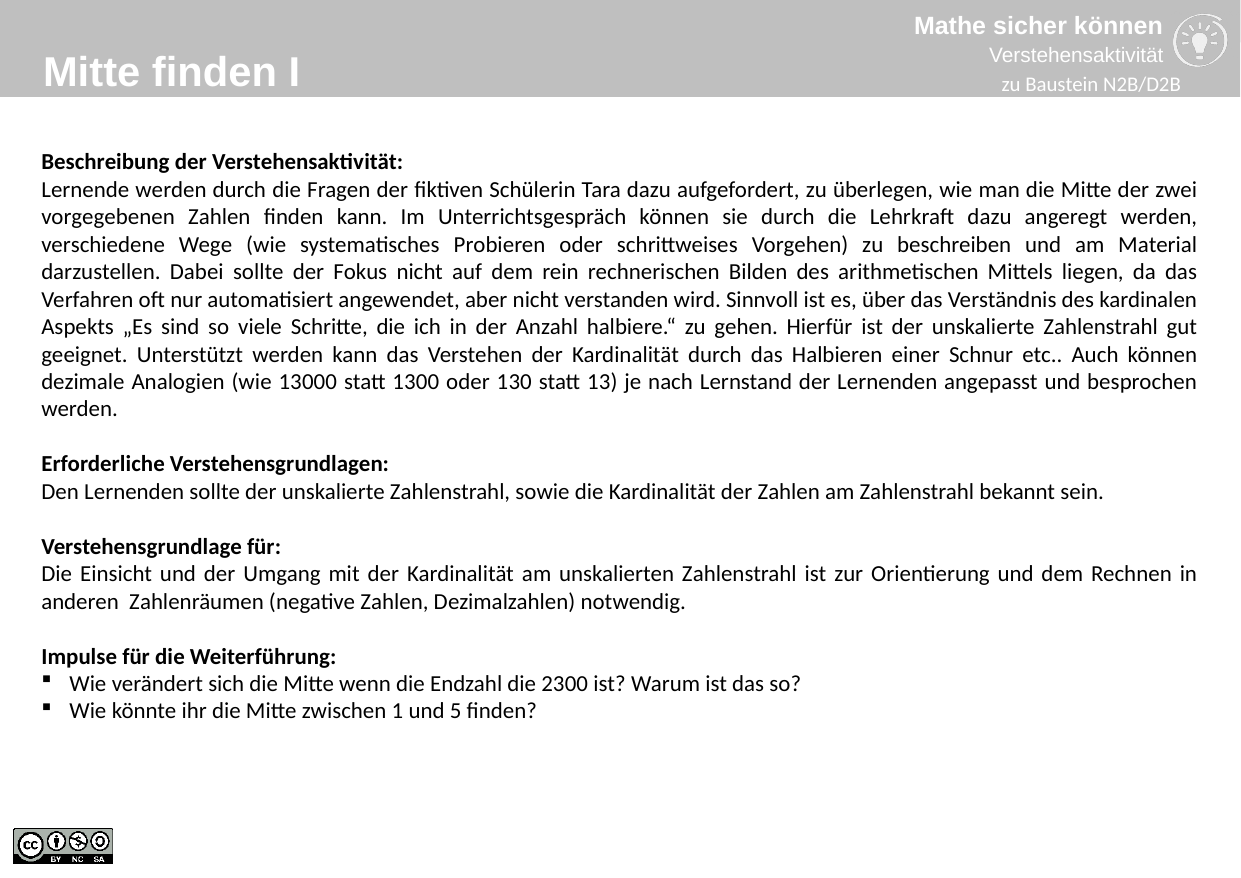

# Mitte finden I
zu Baustein N2B/D2B
Beschreibung der Verstehensaktivität:
Lernende werden durch die Fragen der fiktiven Schülerin Tara dazu aufgefordert, zu überlegen, wie man die Mitte der zwei vorgegebenen Zahlen finden kann. Im Unterrichtsgespräch können sie durch die Lehrkraft dazu angeregt werden, verschiedene Wege (wie systematisches Probieren oder schrittweises Vorgehen) zu beschreiben und am Material darzustellen. Dabei sollte der Fokus nicht auf dem rein rechnerischen Bilden des arithmetischen Mittels liegen, da das Verfahren oft nur automatisiert angewendet, aber nicht verstanden wird. Sinnvoll ist es, über das Verständnis des kardinalen Aspekts „Es sind so viele Schritte, die ich in der Anzahl halbiere.“ zu gehen. Hierfür ist der unskalierte Zahlenstrahl gut geeignet. Unterstützt werden kann das Verstehen der Kardinalität durch das Halbieren einer Schnur etc.. Auch können dezimale Analogien (wie 13000 statt 1300 oder 130 statt 13) je nach Lernstand der Lernenden angepasst und besprochen werden.

Erforderliche Verstehensgrundlagen:
Den Lernenden sollte der unskalierte Zahlenstrahl, sowie die Kardinalität der Zahlen am Zahlenstrahl bekannt sein.

Verstehensgrundlage für:
Die Einsicht und der Umgang mit der Kardinalität am unskalierten Zahlenstrahl ist zur Orientierung und dem Rechnen in anderen  Zahlenräumen (negative Zahlen, Dezimalzahlen) notwendig.

Impulse für die Weiterführung:
Wie verändert sich die Mitte wenn die Endzahl die 2300 ist? Warum ist das so?
Wie könnte ihr die Mitte zwischen 1 und 5 finden?